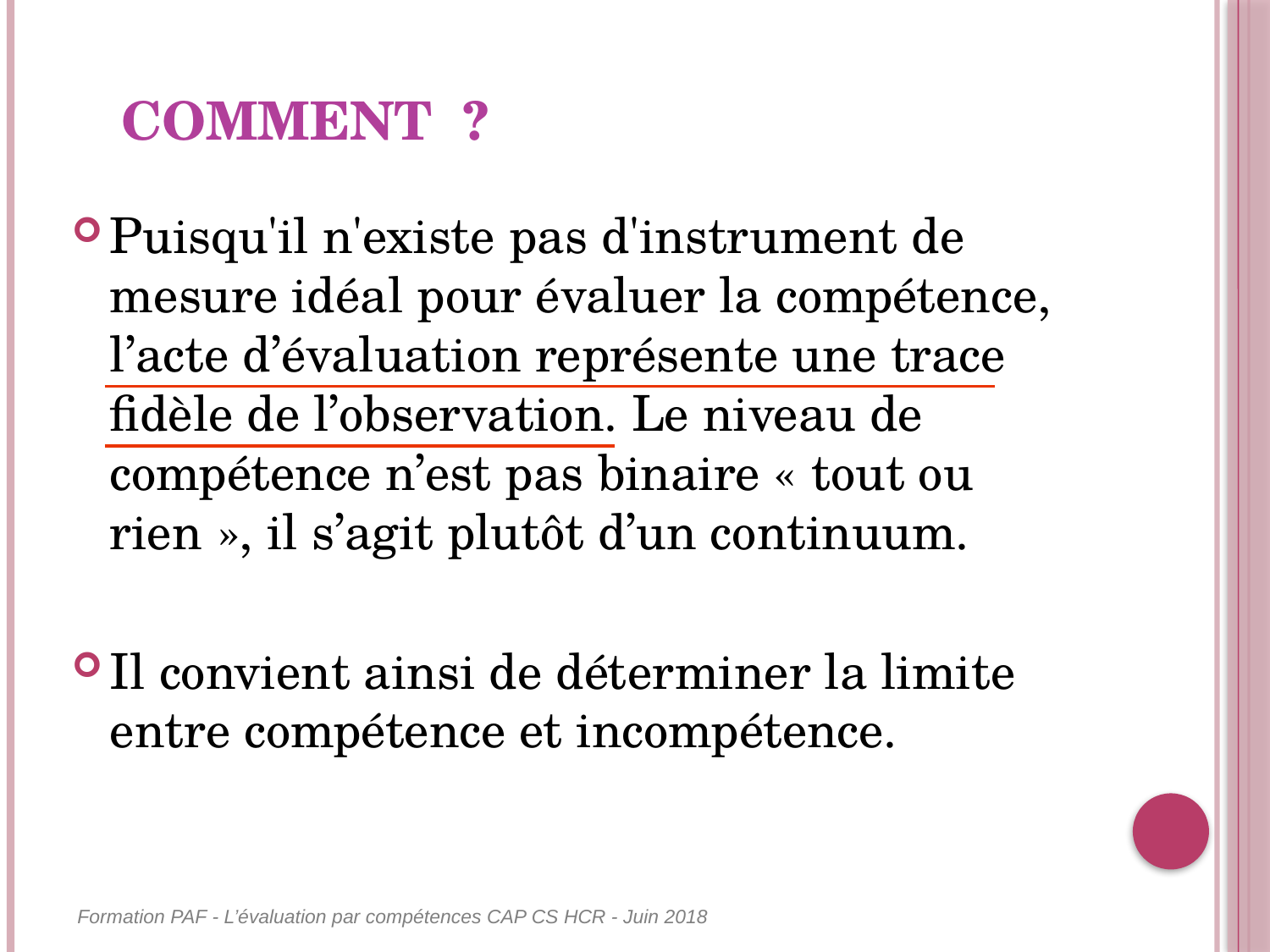

# COMMENT  ?
Puisqu'il n'existe pas d'instrument de mesure idéal pour évaluer la compétence, l’acte d’évaluation représente une trace fidèle de l’observation. Le niveau de compétence n’est pas binaire « tout ou rien », il s’agit plutôt d’un continuum.

Il convient ainsi de déterminer la limite entre compétence et incompétence.
Formation PAF - L’évaluation par compétences CAP CS HCR - Juin 2018